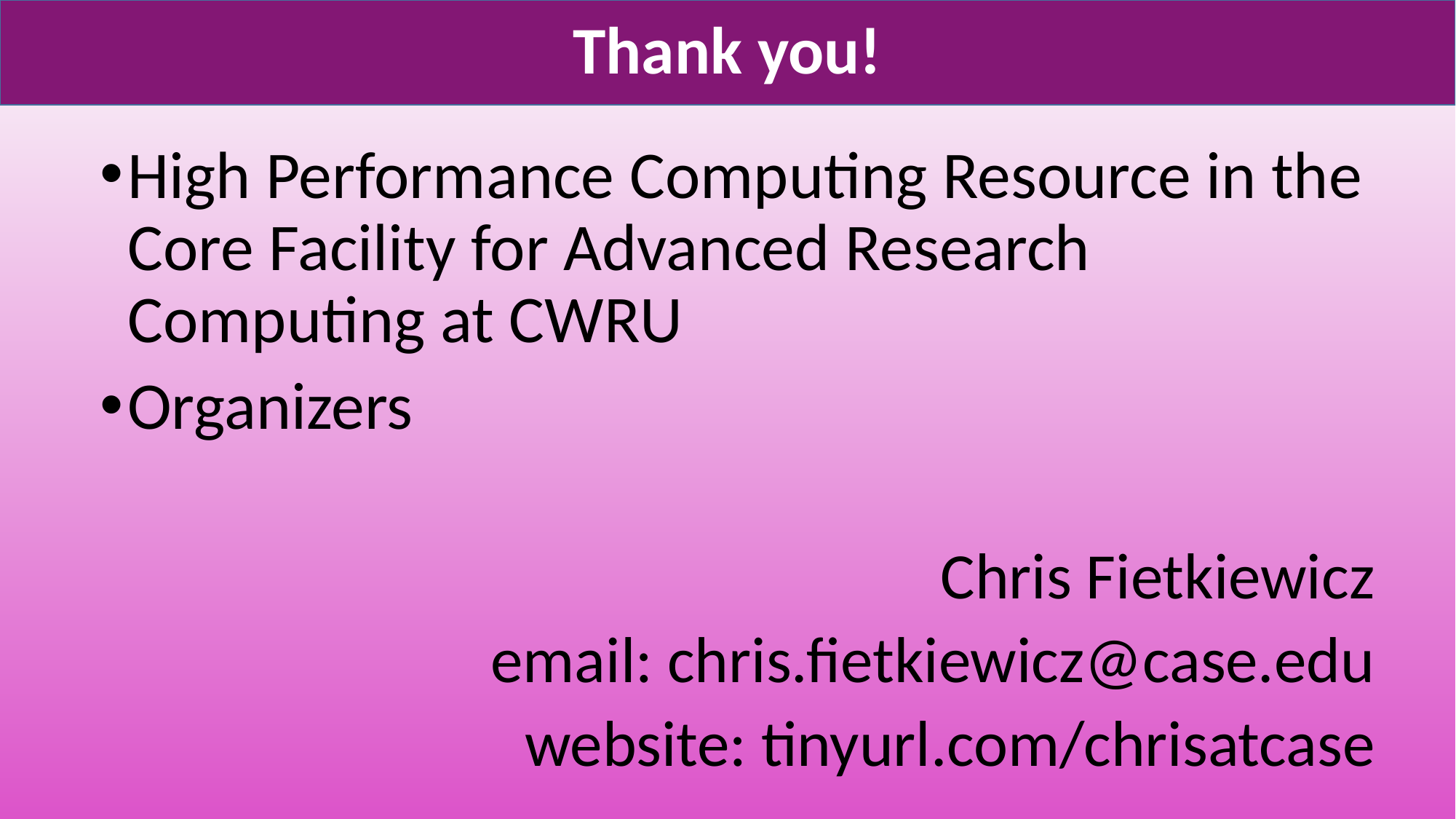

# Thank you!
High Performance Computing Resource in the Core Facility for Advanced Research Computing at CWRU
Organizers
Chris Fietkiewicz
email: chris.fietkiewicz@case.edu
website: tinyurl.com/chrisatcase